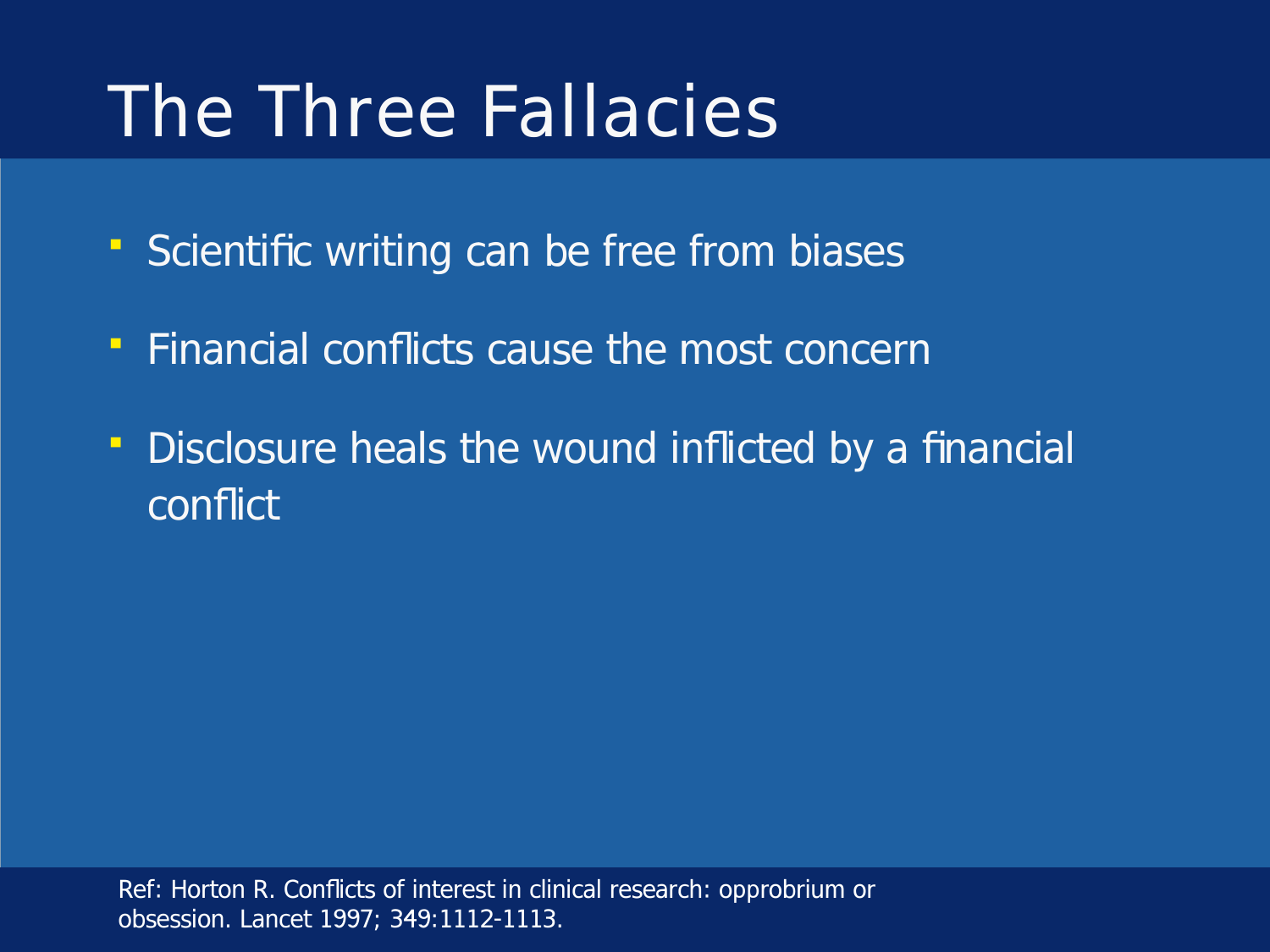

# The Three Fallacies
Scientific writing can be free from biases
Financial conflicts cause the most concern
Disclosure heals the wound inflicted by a financial conflict
Ref: Horton R. Conflicts of interest in clinical research: opprobrium or
obsession. Lancet 1997; 349:1112-1113.